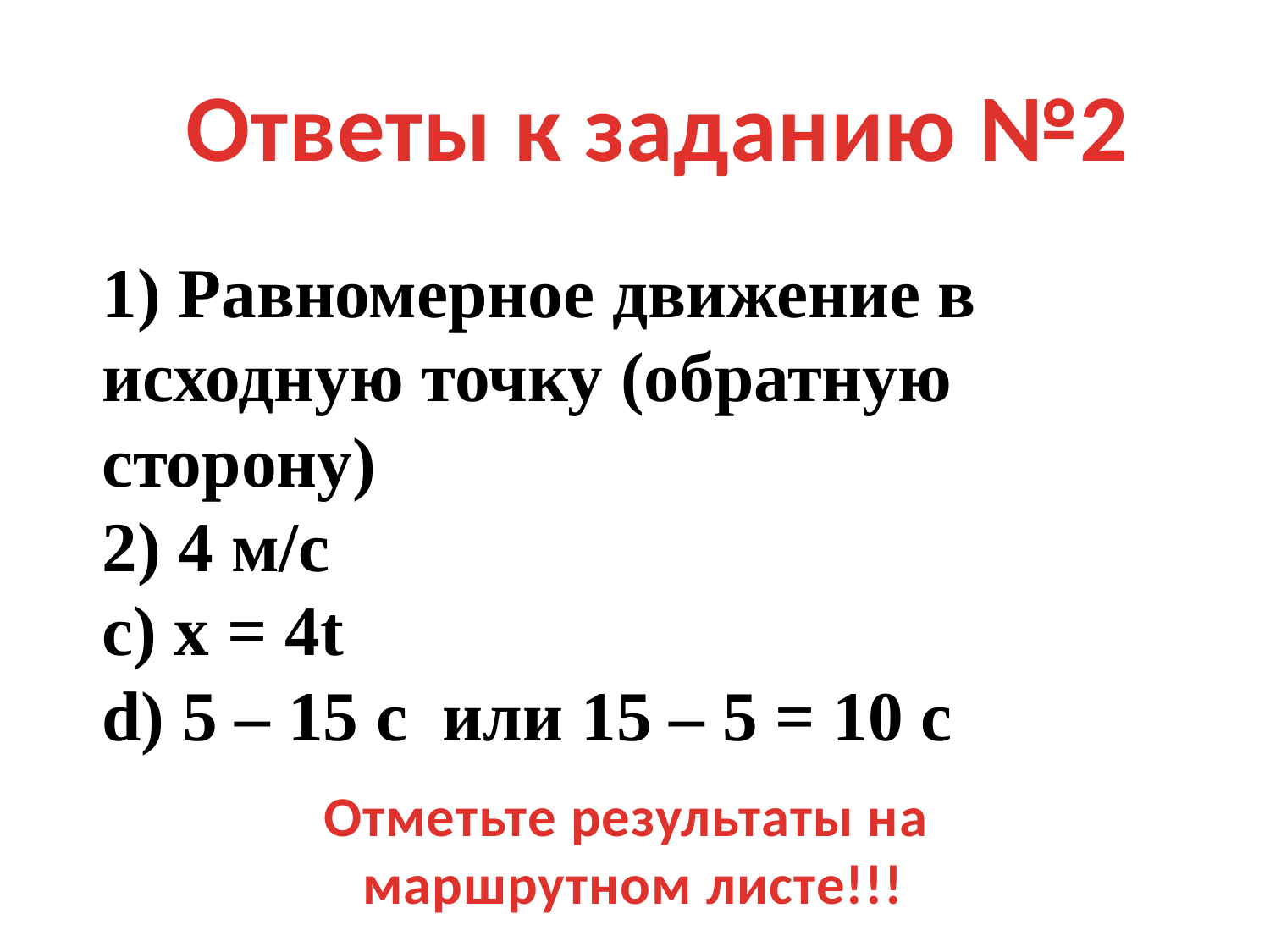

Ответы к заданию №2
1) Равномерное движение в исходную точку (обратную сторону)
2) 4 м/с
c) x = 4t
d) 5 – 15 c  или 15 – 5 = 10 с
Отметьте результаты на
маршрутном листе!!!